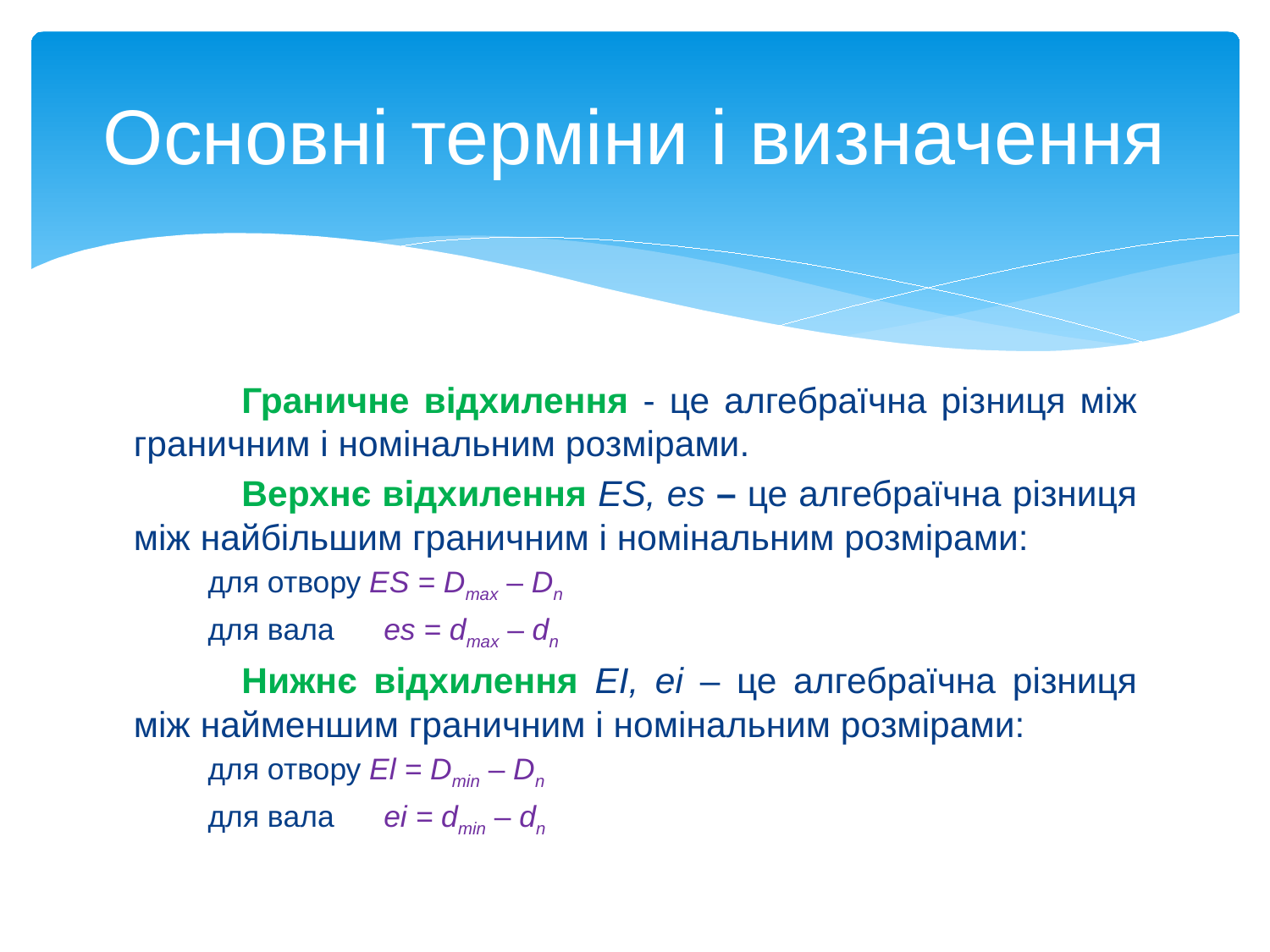

Граничне відхилення - це алгебраїчна різниця між граничним і номінальним розмірами.
	Верхнє відхилення ES, es – це алгебраїчна різниця між найбільшим граничним і номінальним розмірами:
для отвору ЕS = Dmax – Dn
для вала      es = dmax – dn
	Нижнє відхилення ЕІ, еі – це алгебраїчна різниця між найменшим граничним і номінальним розмірами:
для отвору El = Dmin – Dn
для вала      ei = dmin – dn
Основні терміни і визначення